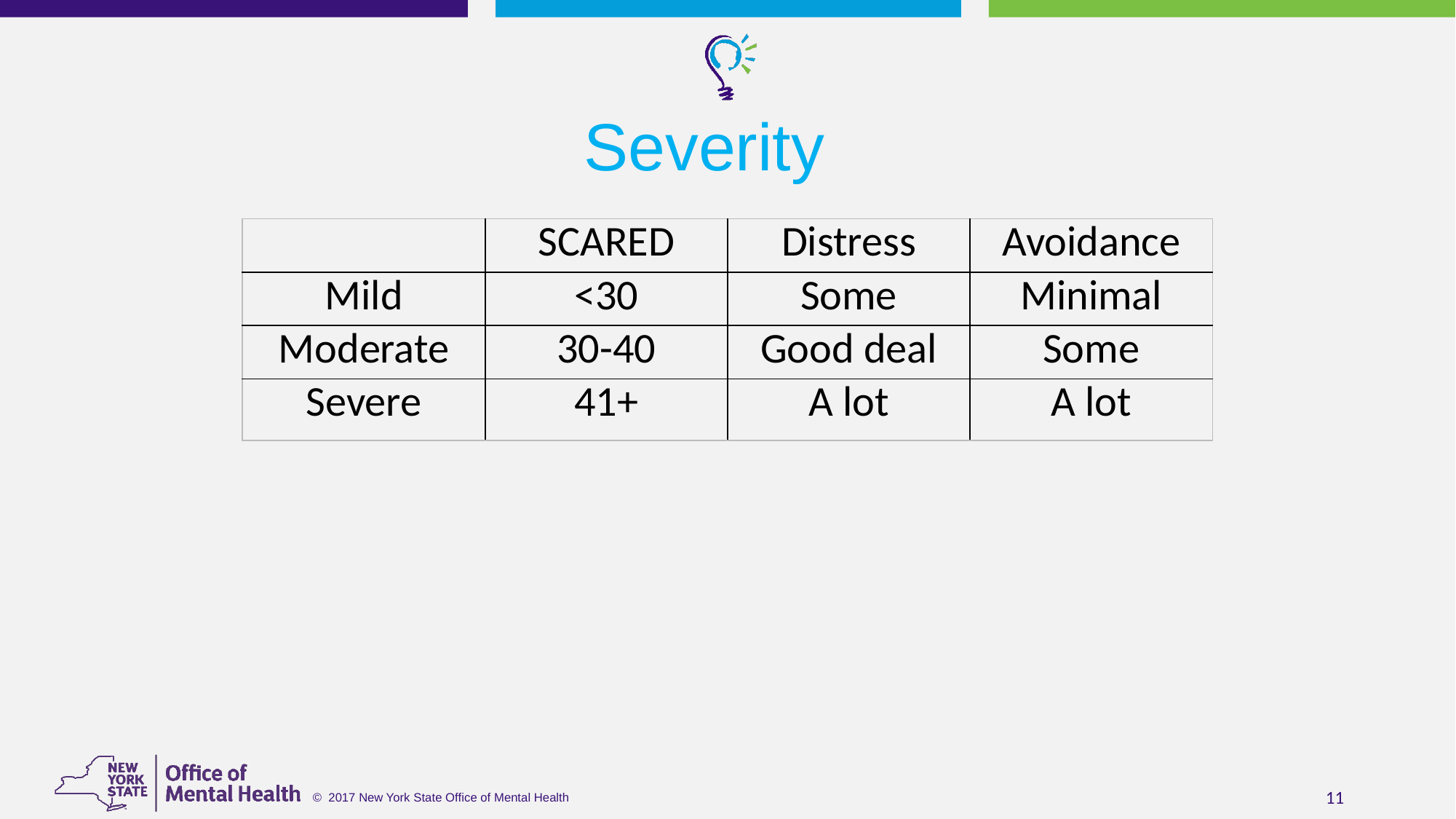

# Severity
|  | SCARED | Distress | Avoidance |
| --- | --- | --- | --- |
| Mild | <30 | Some | Minimal |
| Moderate | 30-40 | Good deal | Some |
| Severe | 41+ | A lot | A lot |